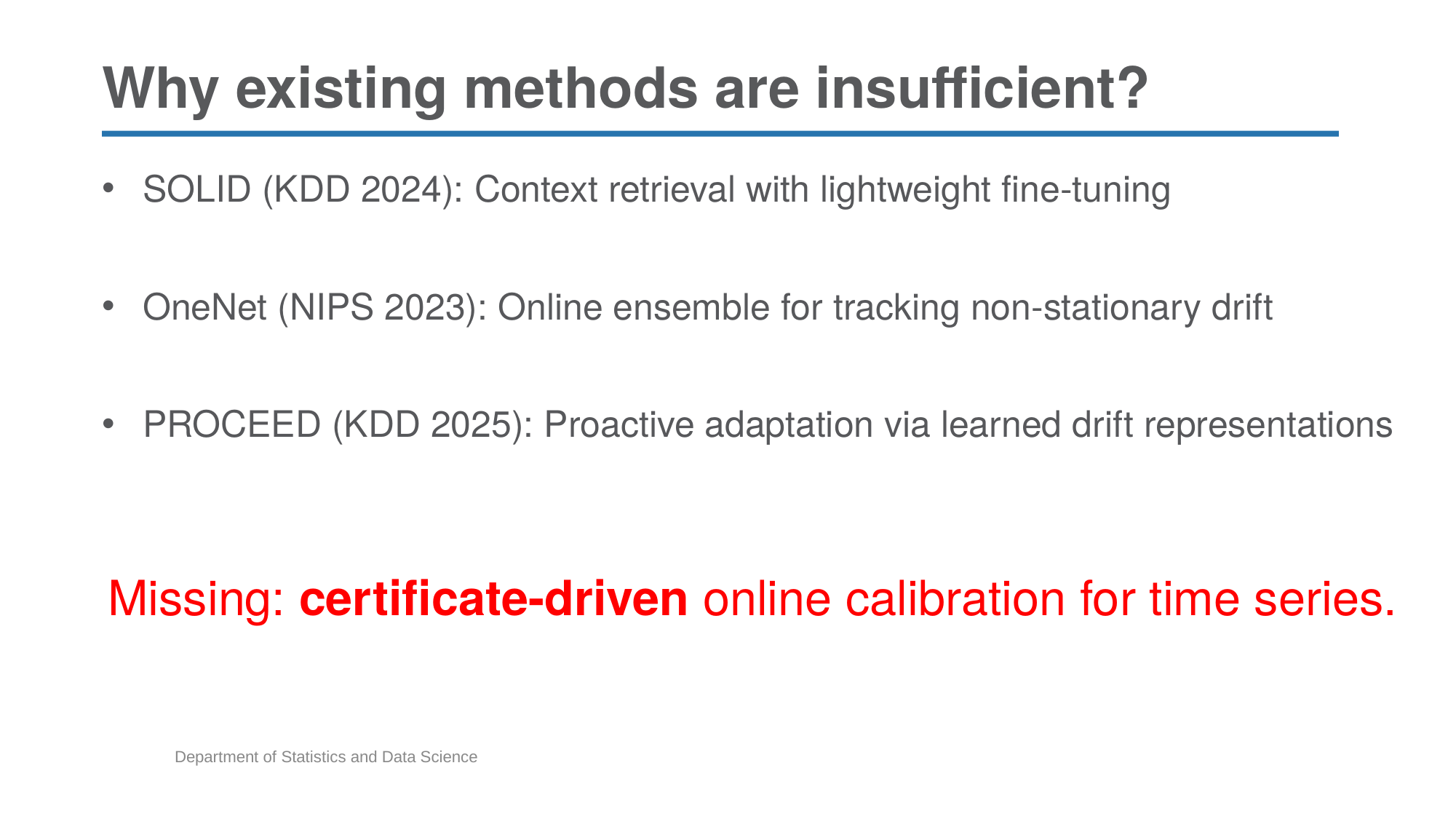

# Why existing methods are insufficient?
SOLID (KDD 2024): Context retrieval with lightweight fine-tuning

OneNet (NIPS 2023): Online ensemble for tracking non-stationary drift

PROCEED (KDD 2025): Proactive adaptation via learned drift representations

Missing: certificate-driven online calibration for time series.